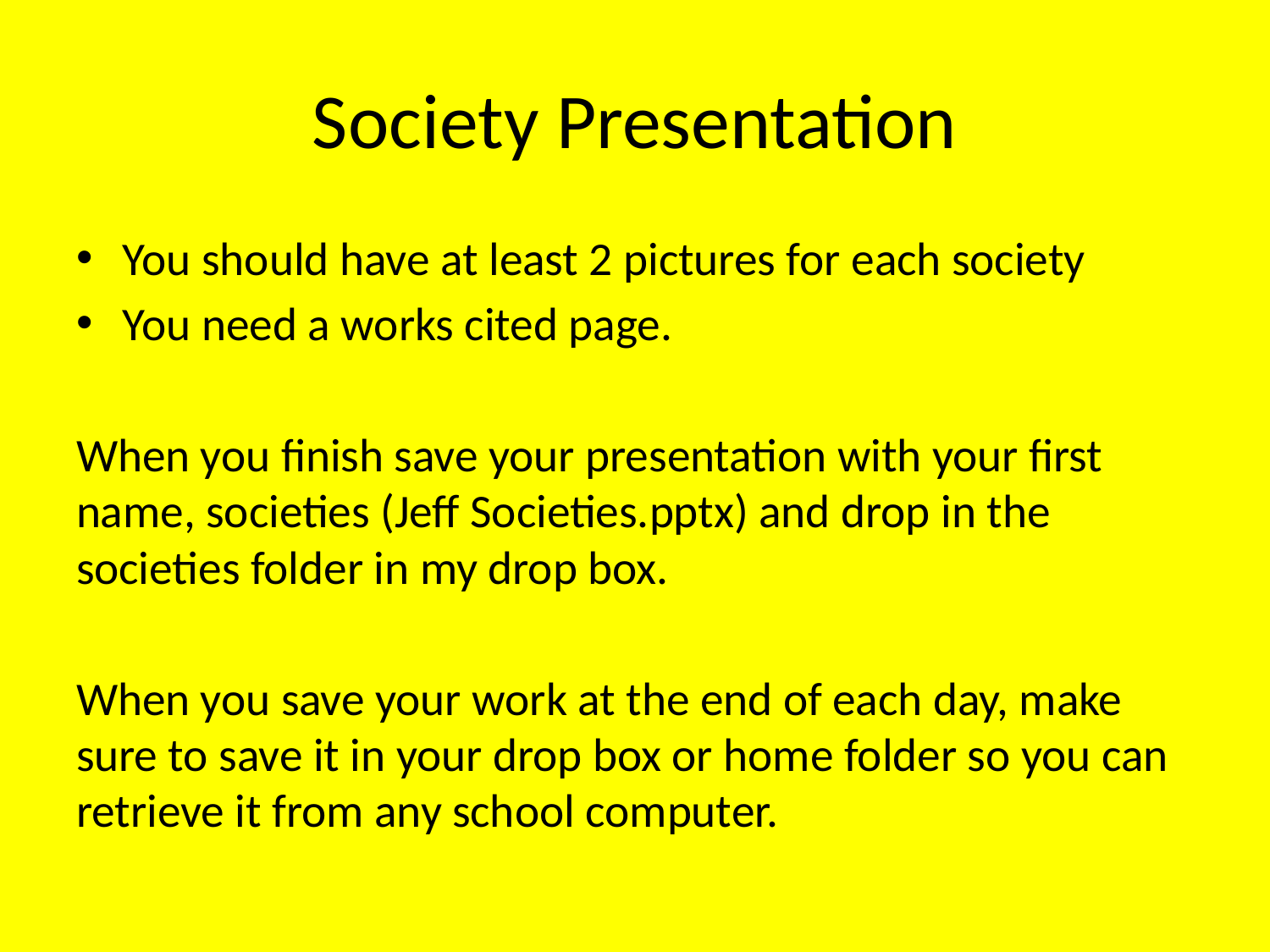

# Society Presentation
You should have at least 2 pictures for each society
You need a works cited page.

When you finish save your presentation with your first name, societies (Jeff Societies.pptx) and drop in the societies folder in my drop box.

When you save your work at the end of each day, make sure to save it in your drop box or home folder so you can retrieve it from any school computer.